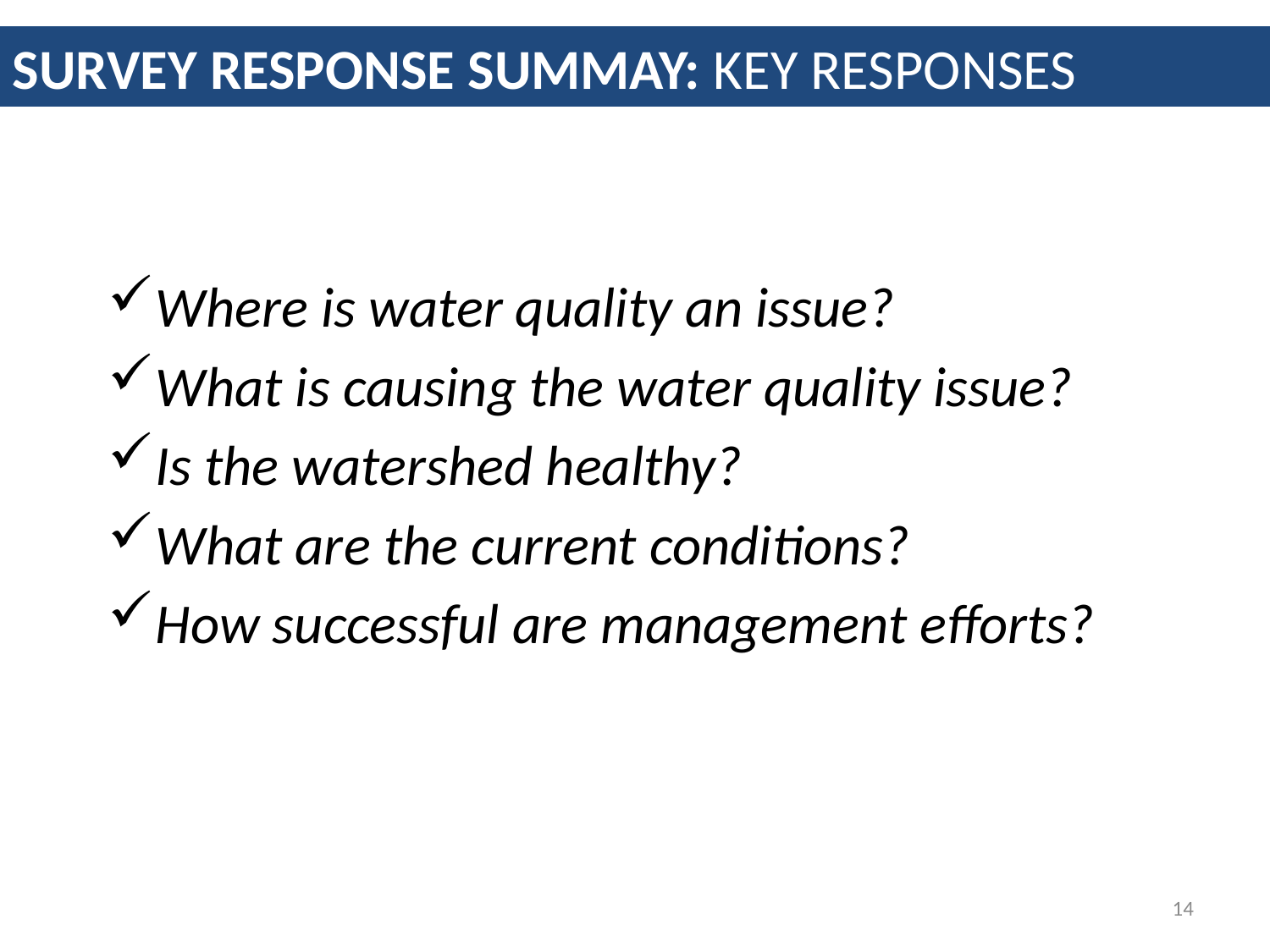

SURVEY RESPONSE SUMMAY: KEY RESPONSES
Where is water quality an issue?
What is causing the water quality issue?
Is the watershed healthy?
What are the current conditions?
How successful are management efforts?
14